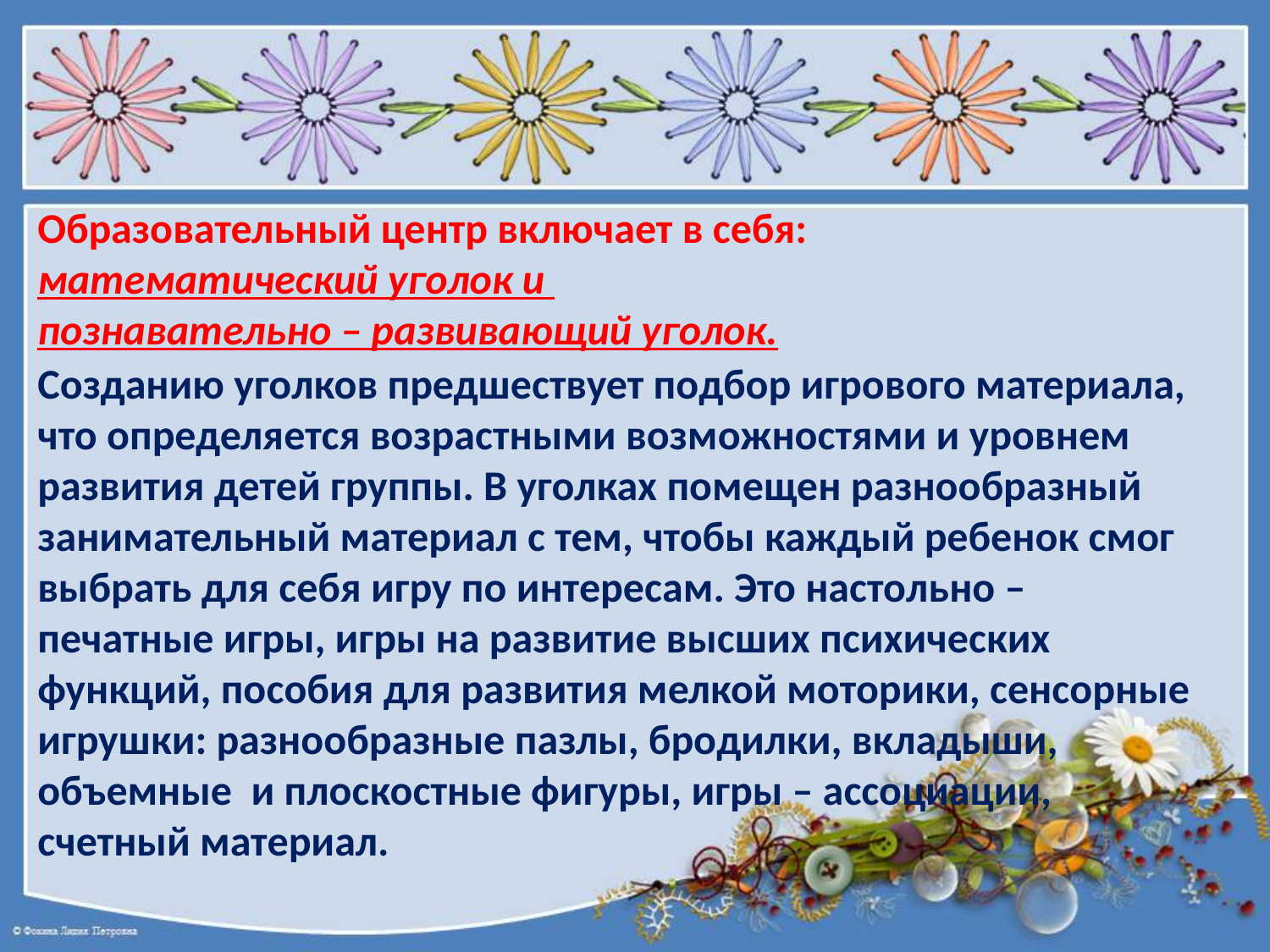

Образовательный центр включает в себя:
математический уголок и
познавательно – развивающий уголок.
Созданию уголков предшествует подбор игрового материала, что определяется возрастными возможностями и уровнем развития детей группы. В уголках помещен разнообразный занимательный материал с тем, чтобы каждый ребенок смог выбрать для себя игру по интересам. Это настольно – печатные игры, игры на развитие высших психических функций, пособия для развития мелкой моторики, сенсорные игрушки: разнообразные пазлы, бродилки, вкладыши, объемные  и плоскостные фигуры, игры – ассоциации, счетный материал.